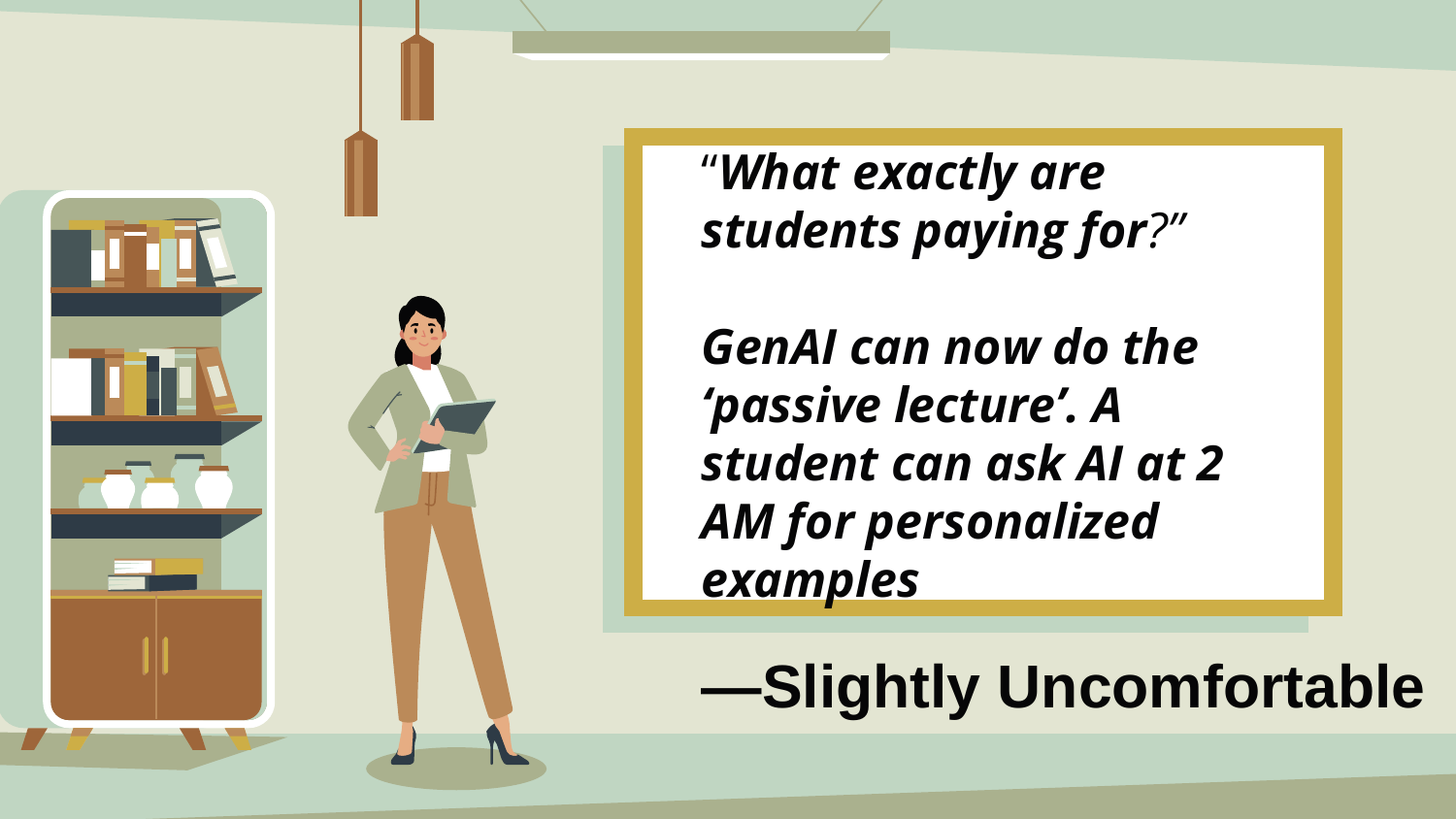

“What exactly are students paying for?”

GenAI can now do the ‘passive lecture’. A student can ask AI at 2 AM for personalized examples

# —Slightly Uncomfortable